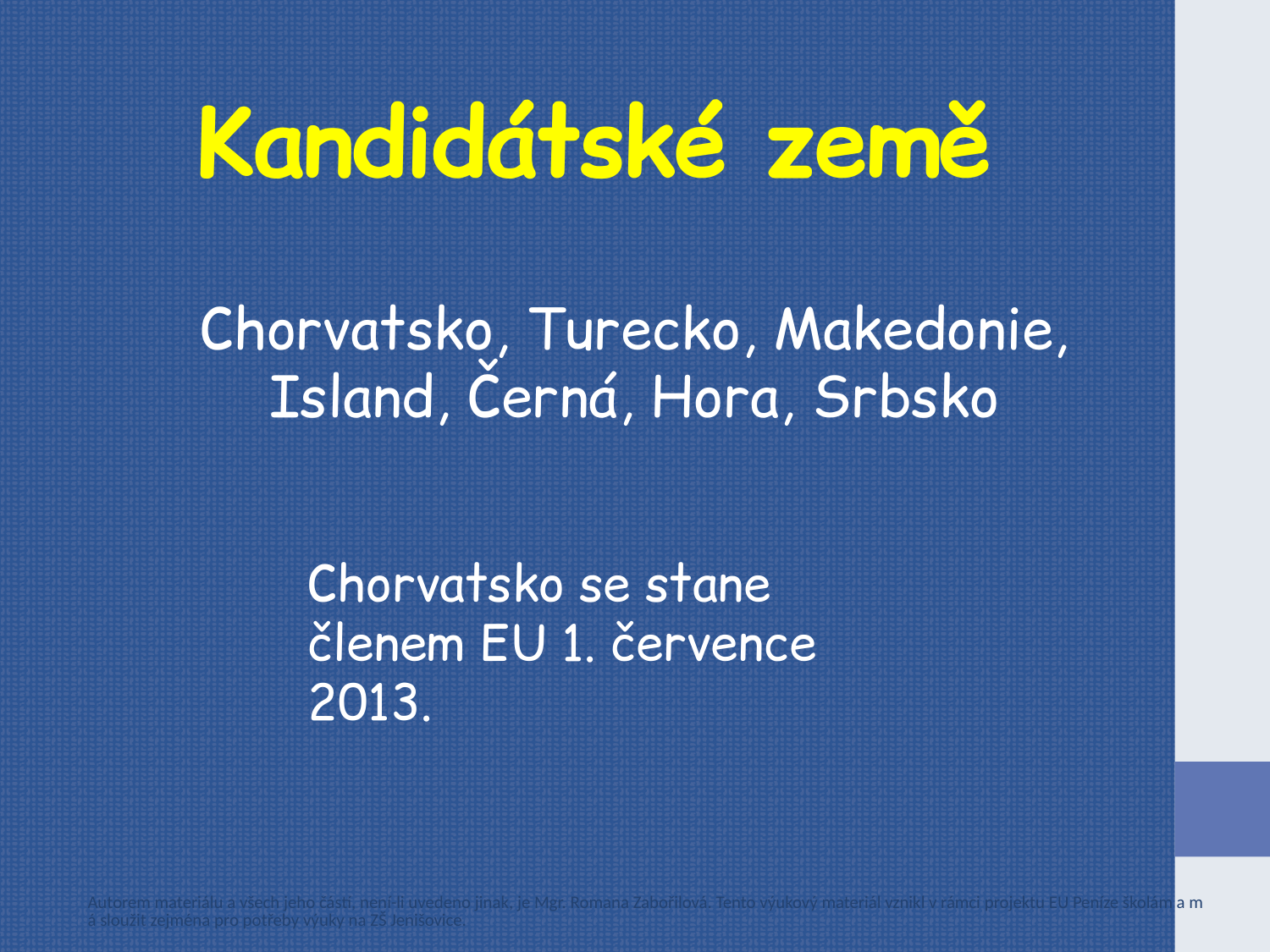

Kandidátské země
Chorvatsko, Turecko, Makedonie, Island, Černá, Hora, Srbsko
Chorvatsko se stane členem EU 1. července 2013.
Autorem materiálu a všech jeho částí, není-li uvedeno jinak, je Mgr. Romana Zabořilová. Tento výukový materiál vznikl v rámci projektu EU Peníze školám a má sloužit zejména pro potřeby výuky na ZŠ Jenišovice.